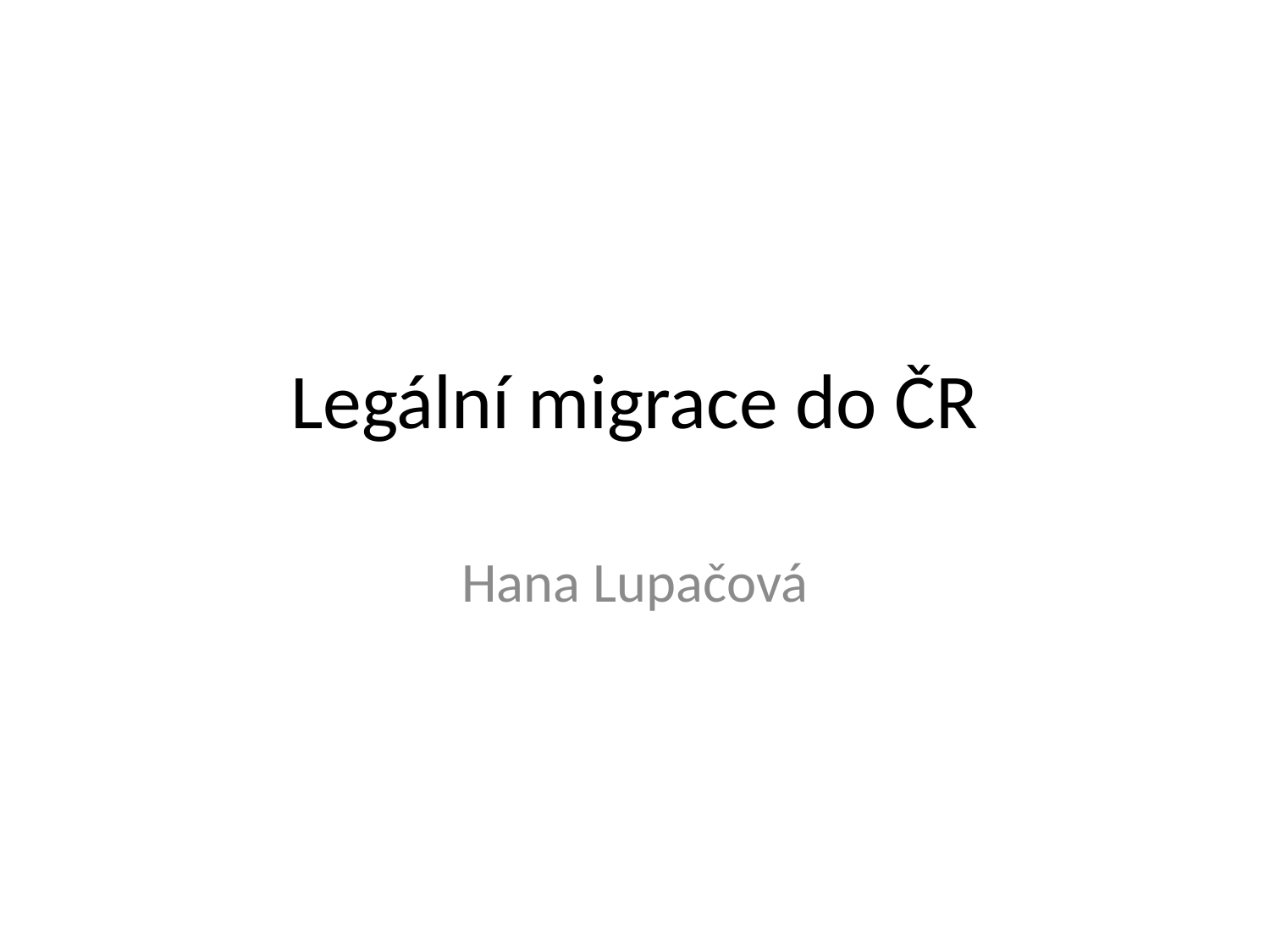

# Legální migrace do ČR
Hana Lupačová